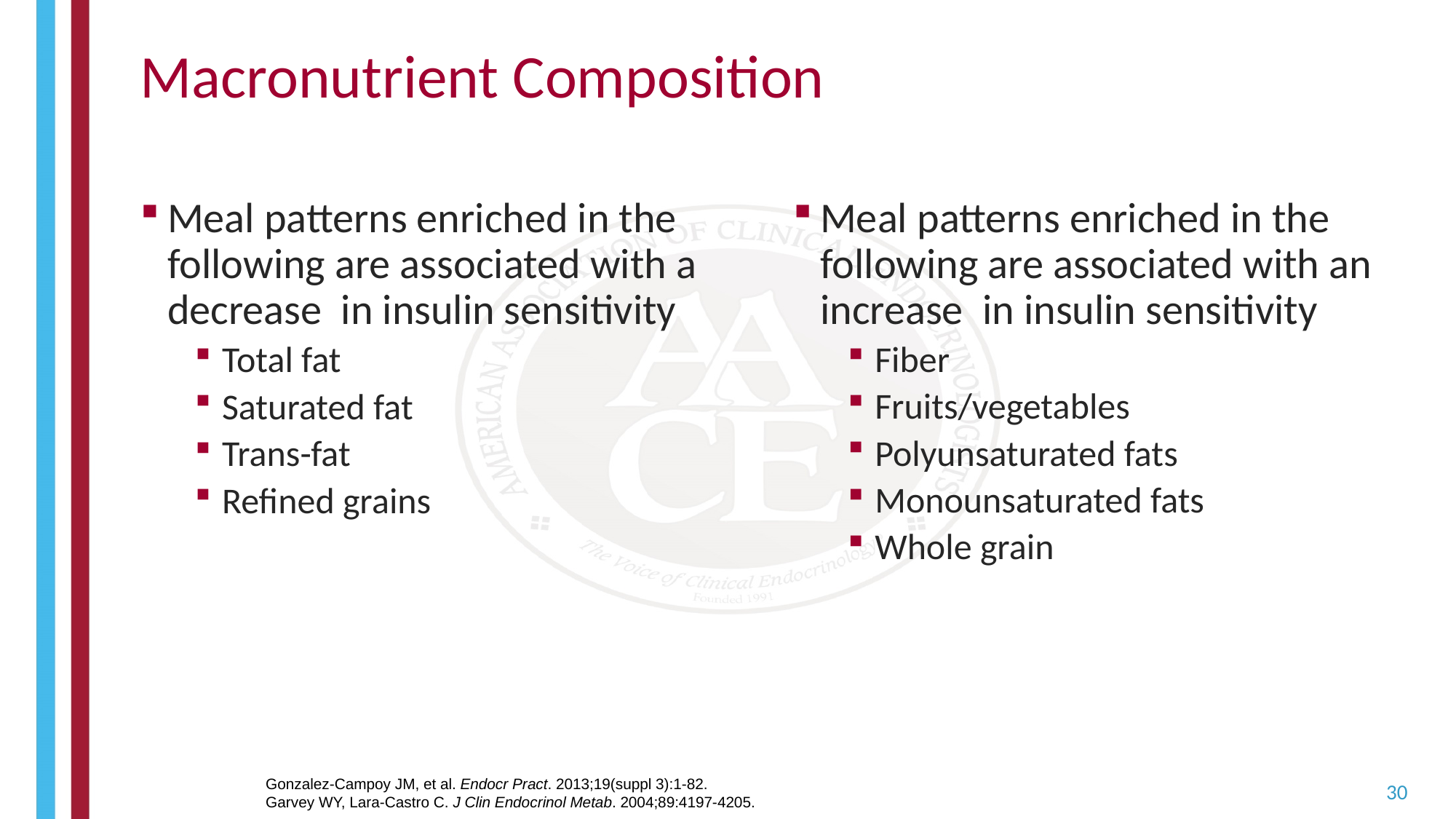

# Macronutrient Composition
Meal patterns enriched in the following are associated with an increase  in insulin sensitivity
Fiber
Fruits/vegetables
Polyunsaturated fats
Monounsaturated fats
Whole grain

Meal patterns enriched in the following are associated with a decrease  in insulin sensitivity
Total fat
Saturated fat
Trans-fat
Refined grains
Gonzalez-Campoy JM, et al. Endocr Pract. 2013;19(suppl 3):1-82.
Garvey WY, Lara-Castro C. J Clin Endocrinol Metab. 2004;89:4197-4205.
30